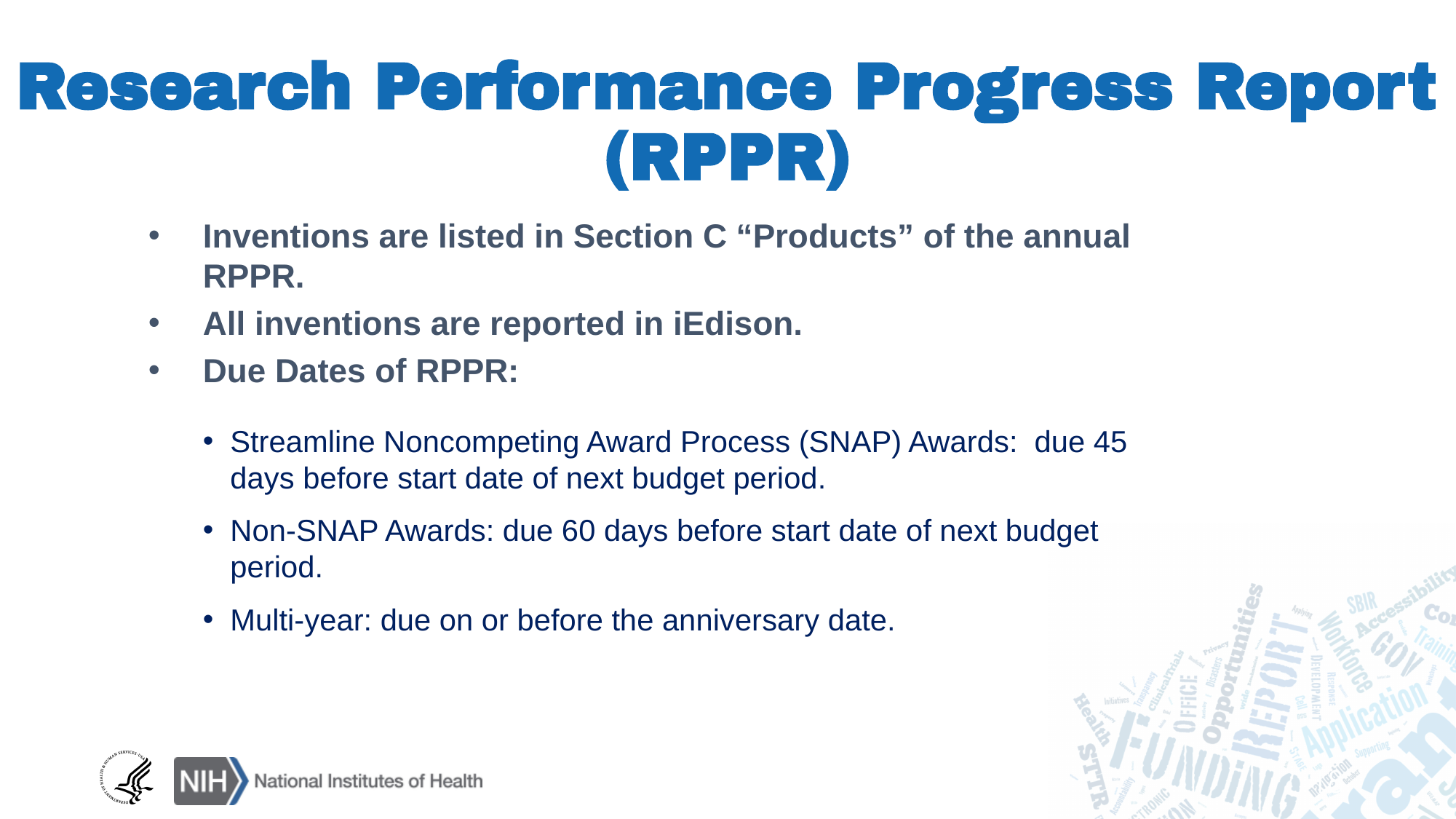

Research Performance Progress Report (RPPR)
Inventions are listed in Section C “Products” of the annual RPPR.
All inventions are reported in iEdison.
Due Dates of RPPR:

Streamline Noncompeting Award Process (SNAP) Awards:  due 45 days before start date of next budget period.
Non-SNAP Awards: due 60 days before start date of next budget period.
Multi-year: due on or before the anniversary date.
18